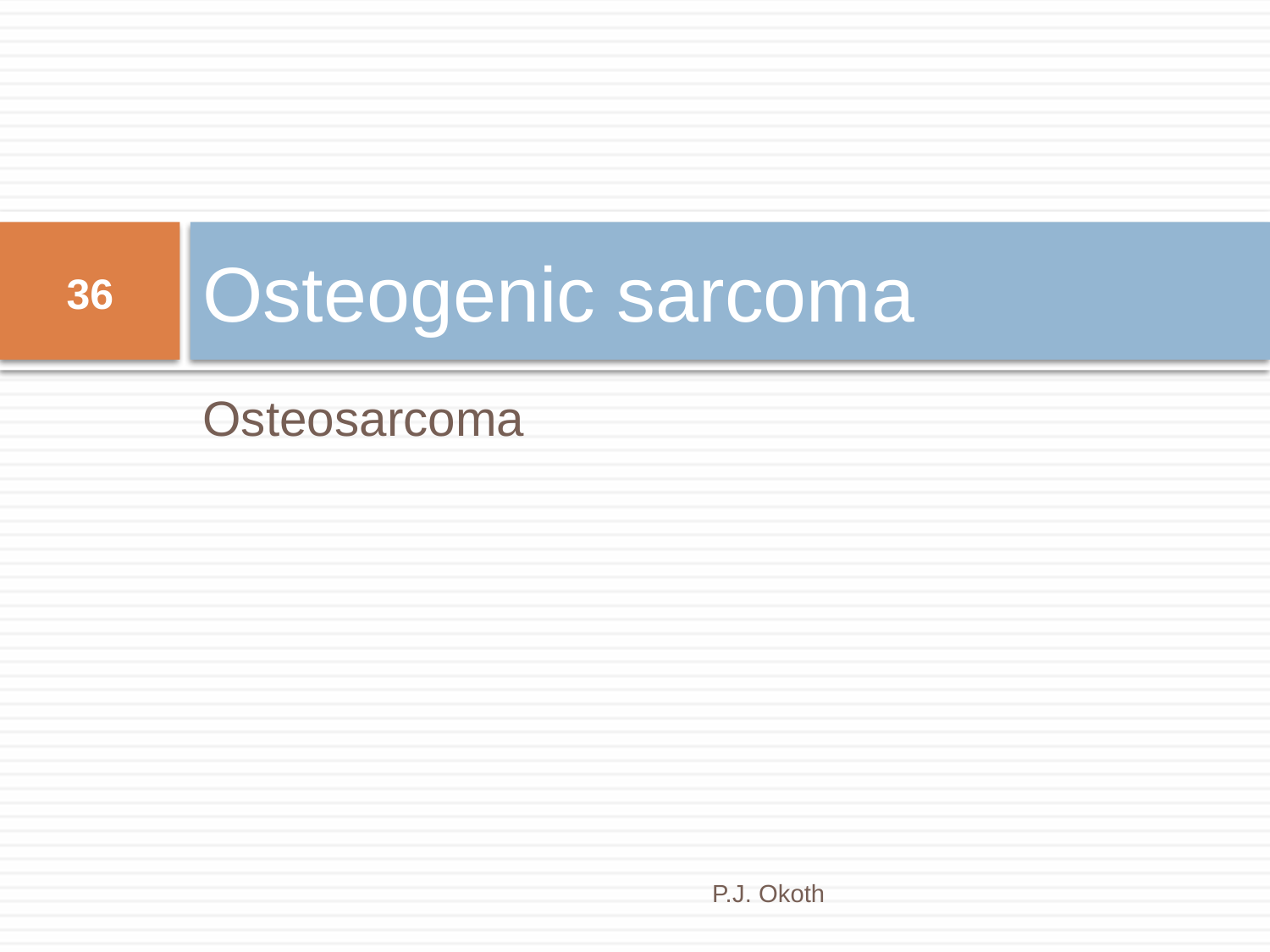

# Osteogenic sarcoma
36
Osteosarcoma
P.J. Okoth